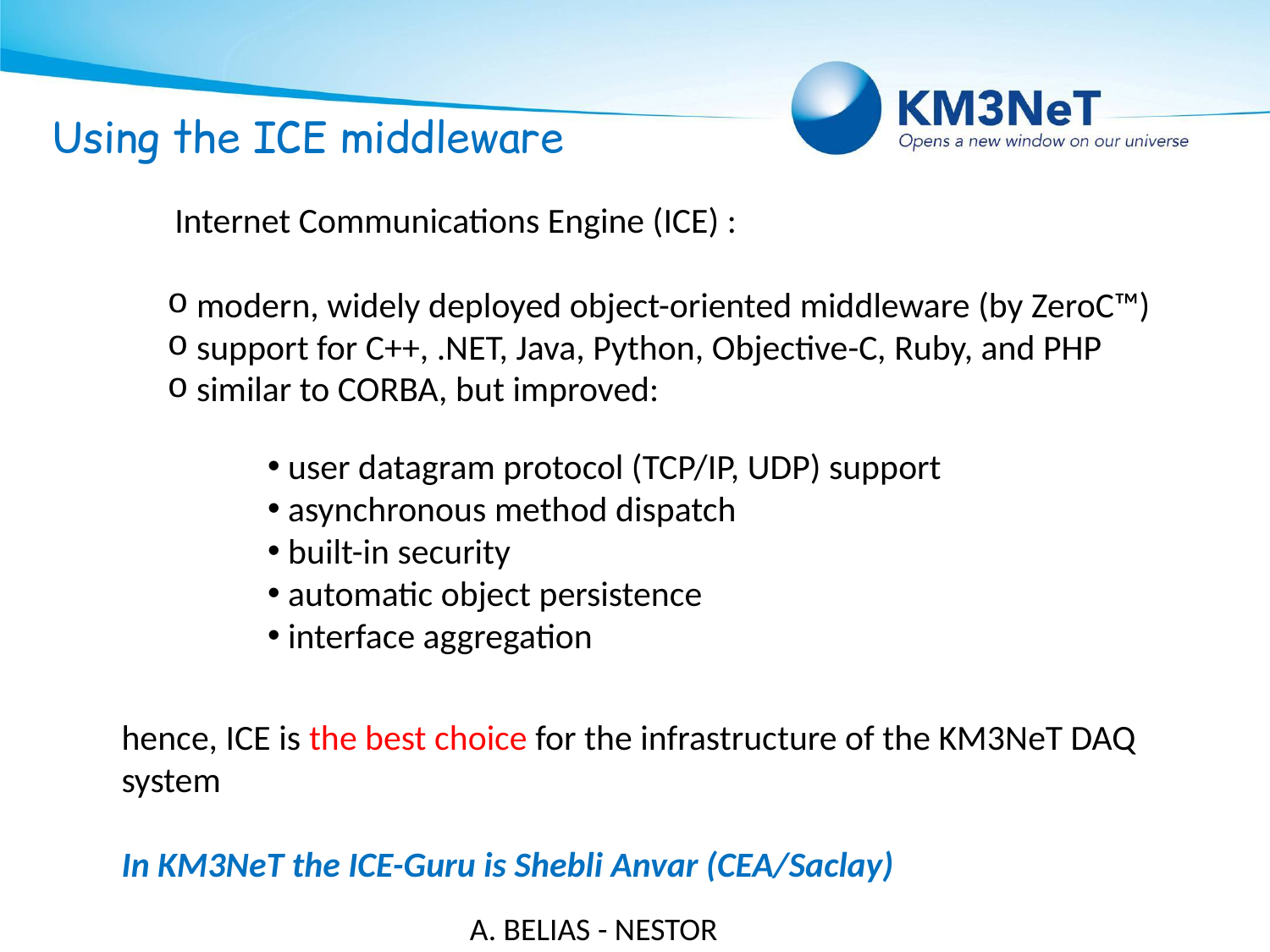

Using the ICE middleware
 Internet Communications Engine (ICE) :

 modern, widely deployed object-oriented middleware (by ZeroC™)
 support for C++, .NET, Java, Python, Objective-C, Ruby, and PHP
 similar to CORBA, but improved:
 user datagram protocol (TCP/IP, UDP) support
 asynchronous method dispatch
 built-in security
 automatic object persistence
 interface aggregation
hence, ICE is the best choice for the infrastructure of the KM3NeT DAQ system

In KM3NeT the ICE-Guru is Shebli Anvar (CEA/Saclay)
A. BELIAS - NESTOR